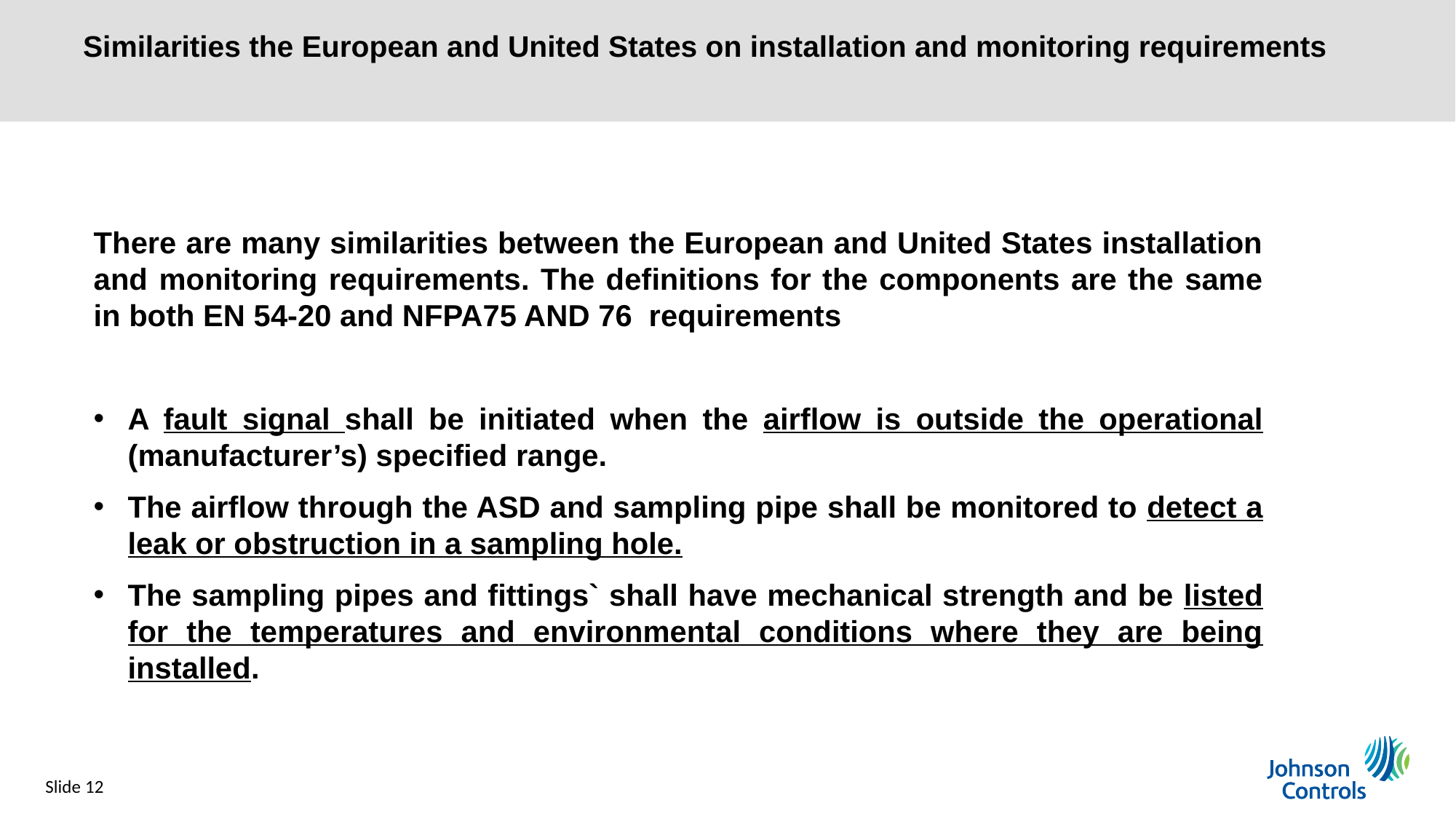

Similarities the European and United States on installation and monitoring requirements
There are many similarities between the European and United States installation and monitoring requirements. The definitions for the components are the same in both EN 54-20 and NFPA75 AND 76  requirements

A fault signal shall be initiated when the airflow is outside the operational (manufacturer’s) specified range.
The airflow through the ASD and sampling pipe shall be monitored to detect a leak or obstruction in a sampling hole.
The sampling pipes and fittings` shall have mechanical strength and be listed for the temperatures and environmental conditions where they are being installed.

Slide 12